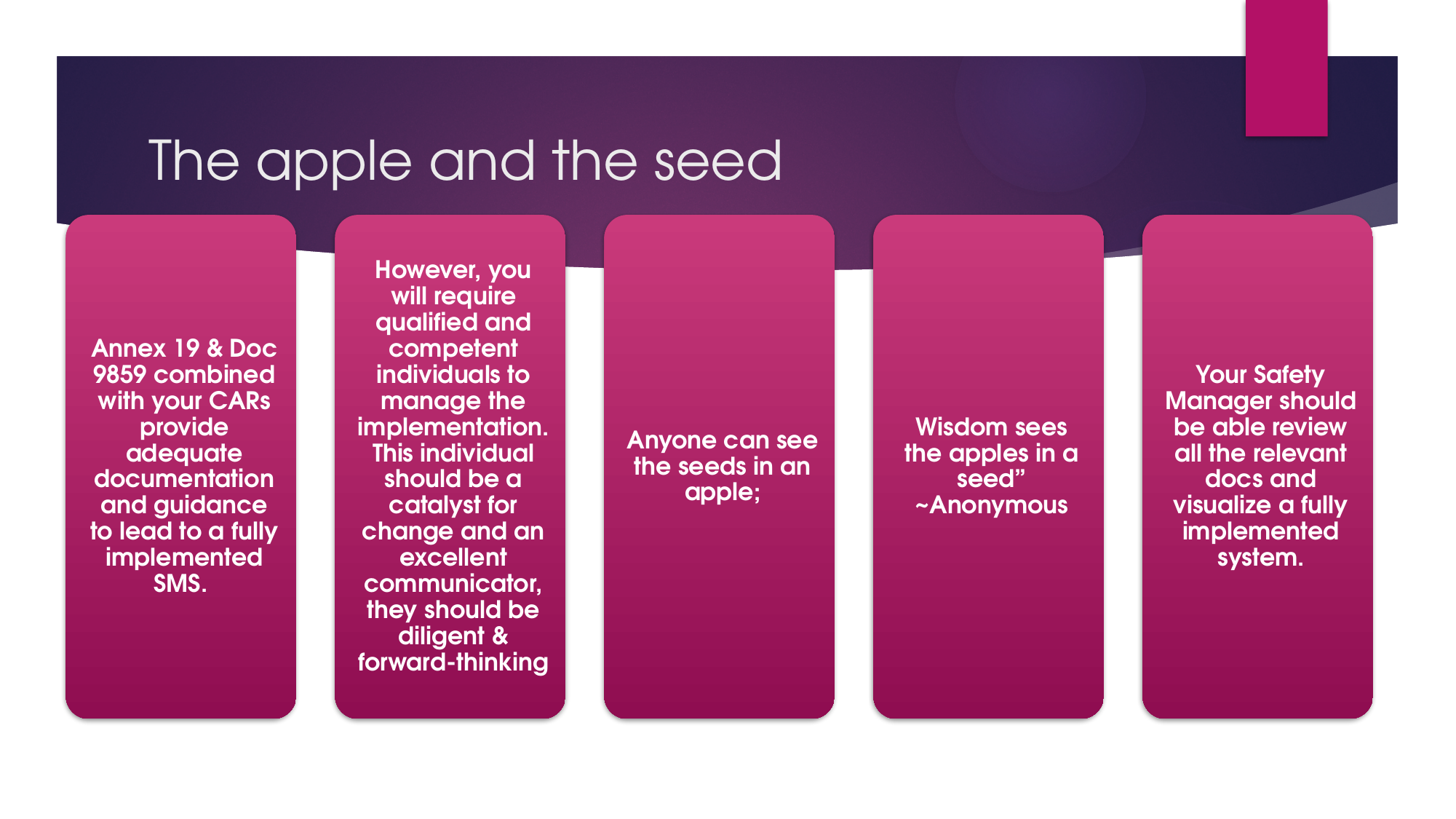

# The apple and the seed
Annex 19 & Doc 9859 combined with your CARs provide adequate documentation and guidance to lead to a fully implemented SMS.
However, you will require qualified and competent individuals to manage the implementation. This individual should be a catalyst for change and an excellent communicator, they should be diligent & forward-thinking
Anyone can see the seeds in an apple;
Wisdom sees the apples in a seed” ~Anonymous
Your Safety Manager should be able review all the relevant docs and visualize a fully implemented system.